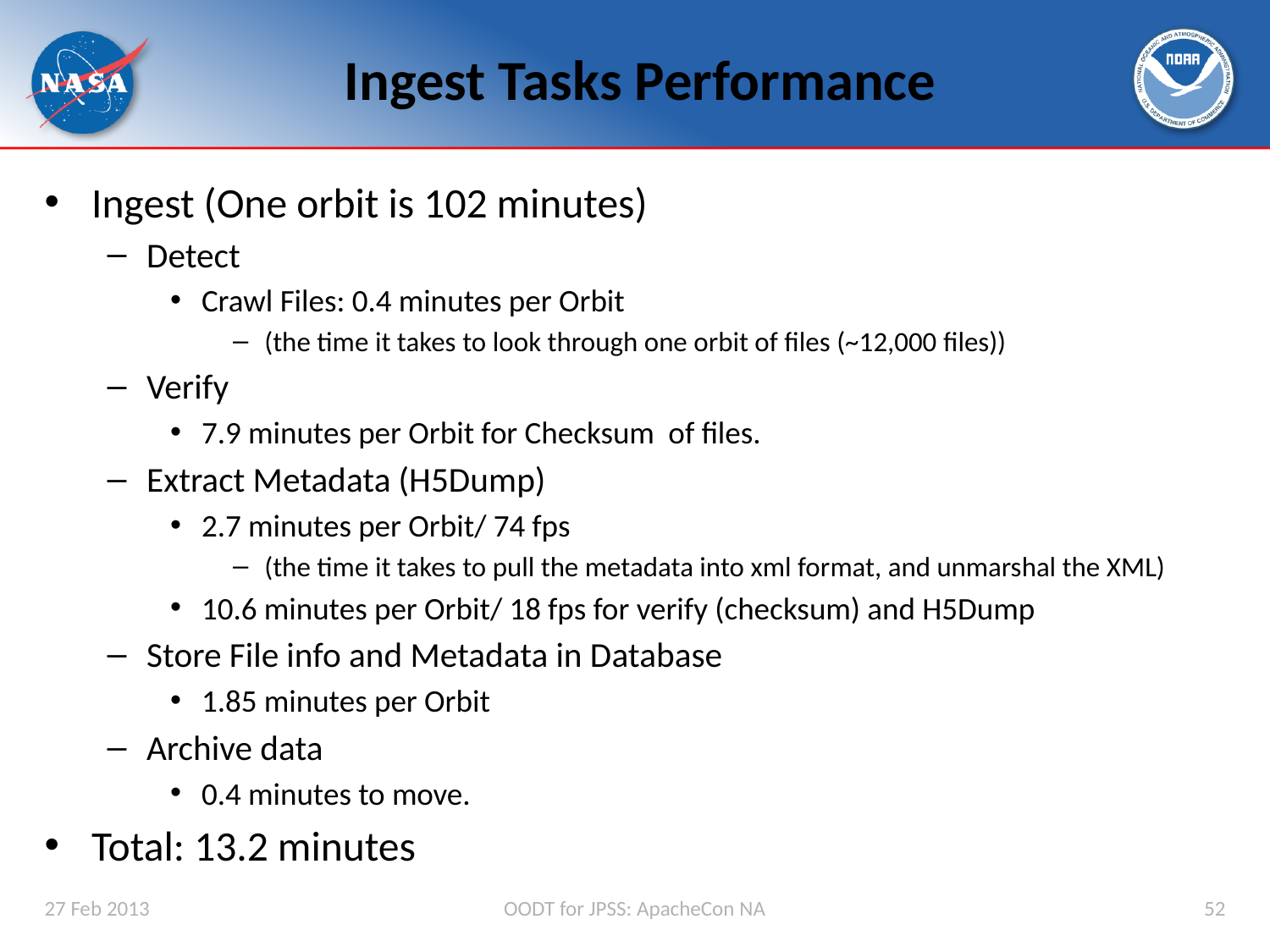

# Ingest Tasks Performance
Ingest (One orbit is 102 minutes)
Detect
Crawl Files: 0.4 minutes per Orbit
(the time it takes to look through one orbit of files (~12,000 files))
Verify
7.9 minutes per Orbit for Checksum  of files.
Extract Metadata (H5Dump)
2.7 minutes per Orbit/ 74 fps
(the time it takes to pull the metadata into xml format, and unmarshal the XML)
10.6 minutes per Orbit/ 18 fps for verify (checksum) and H5Dump
Store File info and Metadata in Database
1.85 minutes per Orbit
Archive data
0.4 minutes to move.
Total: 13.2 minutes
27 Feb 2013
OODT for JPSS: ApacheCon NA
52